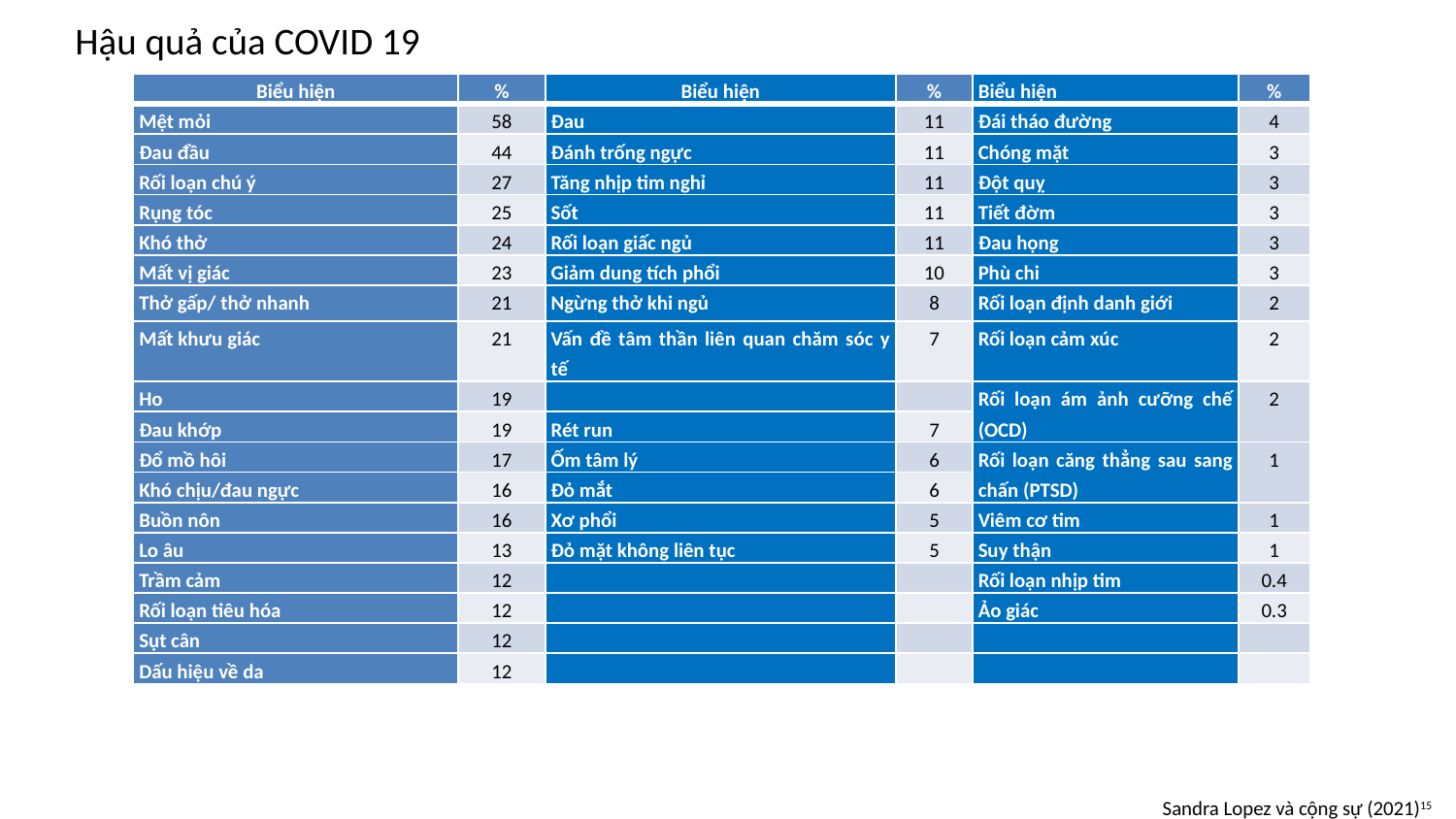

# Hậu quả của COVID 19
| Biểu hiện | % | Biểu hiện | % | Biểu hiện | % |
| --- | --- | --- | --- | --- | --- |
| Mệt mỏi | 58 | Đau | 11 | Đái tháo đường | 4 |
| Đau đầu | 44 | Đánh trống ngực | 11 | Chóng mặt | 3 |
| Rối loạn chú ý | 27 | Tăng nhịp tim nghỉ | 11 | Đột quỵ | 3 |
| Rụng tóc | 25 | Sốt | 11 | Tiết đờm | 3 |
| Khó thở | 24 | Rối loạn giấc ngủ | 11 | Đau họng | 3 |
| Mất vị giác | 23 | Giảm dung tích phổi | 10 | Phù chi | 3 |
| Thở gấp/ thở nhanh | 21 | Ngừng thở khi ngủ | 8 | Rối loạn định danh giới | 2 |
| Mất khưu giác | 21 | Vấn đề tâm thần liên quan chăm sóc y tế | 7 | Rối loạn cảm xúc | 2 |
| Ho | 19 |  |  | Rối loạn ám ảnh cưỡng chế (OCD) | 2 |
| Đau khớp | 19 | Rét run | 7 |  |  |
| Đổ mồ hôi | 17 | Ốm tâm lý | 6 | Rối loạn căng thẳng sau sang chấn (PTSD) | 1 |
| Khó chịu/đau ngực | 16 | Đỏ mắt | 6 |  |  |
| Buồn nôn | 16 | Xơ phổi | 5 | Viêm cơ tim | 1 |
| Lo âu | 13 | Đỏ mặt không liên tục | 5 | Suy thận | 1 |
| Trầm cảm | 12 |  |  | Rối loạn nhịp tim | 0.4 |
| Rối loạn tiêu hóa | 12 |  |  | Ảo giác | 0.3 |
| Sụt cân | 12 |  |  |  |  |
| Dấu hiệu về da | 12 |  |  |  |  |
Sandra Lopez và cộng sự (2021)15